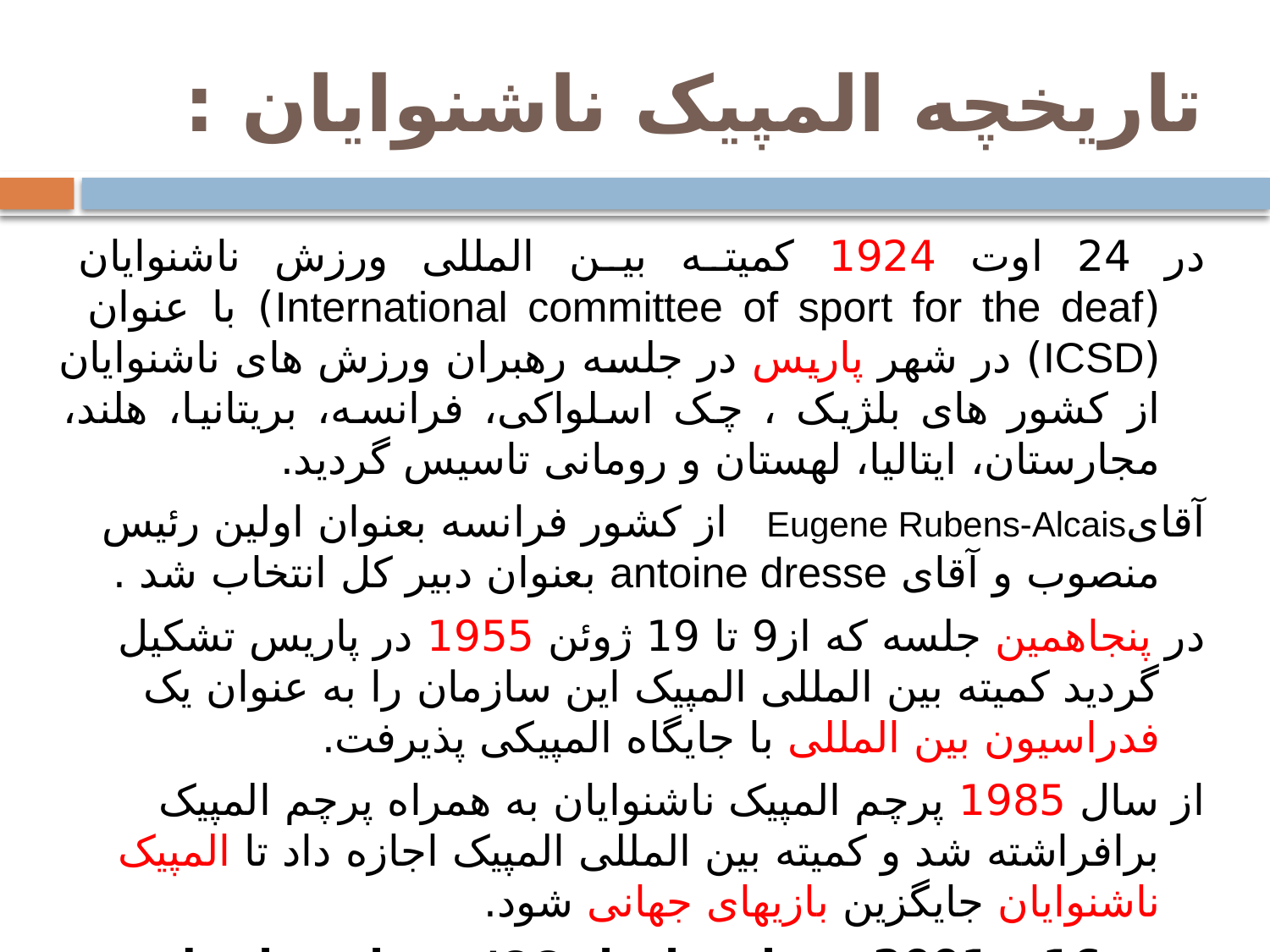

# تاریخچه المپیک ناشنوایان :
در 24 اوت 1924 کمیته بین المللی ورزش ناشنوایان (International committee of sport for the deaf) با عنوان  (ICSD) در شهر پاریس در جلسه رهبران ورزش های ناشنوایان از کشور های بلژیک ، چک اسلواکی، فرانسه، بریتانیا، هلند، مجارستان، ایتالیا، لهستان و رومانی تاسیس گردید.
آقایEugene Rubens-Alcais   از کشور فرانسه بعنوان اولین رئیس منصوب و آقای antoine dresse بعنوان دبیر کل انتخاب شد .
در پنجاهمین جلسه که از9 تا 19 ژوئن 1955 در پاریس تشکیل گردید کمیته بین المللی المپیک این سازمان را به عنوان یک فدراسیون بین المللی با جایگاه المپیکی پذیرفت.
از سال 1985 پرچم المپیک ناشنوایان به همراه پرچم المپیک برافراشته شد و کمیته بین المللی المپیک اجازه داد تا المپیک ناشنوایان جایگزین بازیهای جهانی شود.
در 16مه2001  شعار سازمانIOC  : برابری از طریق ورزش انتخاب شد.